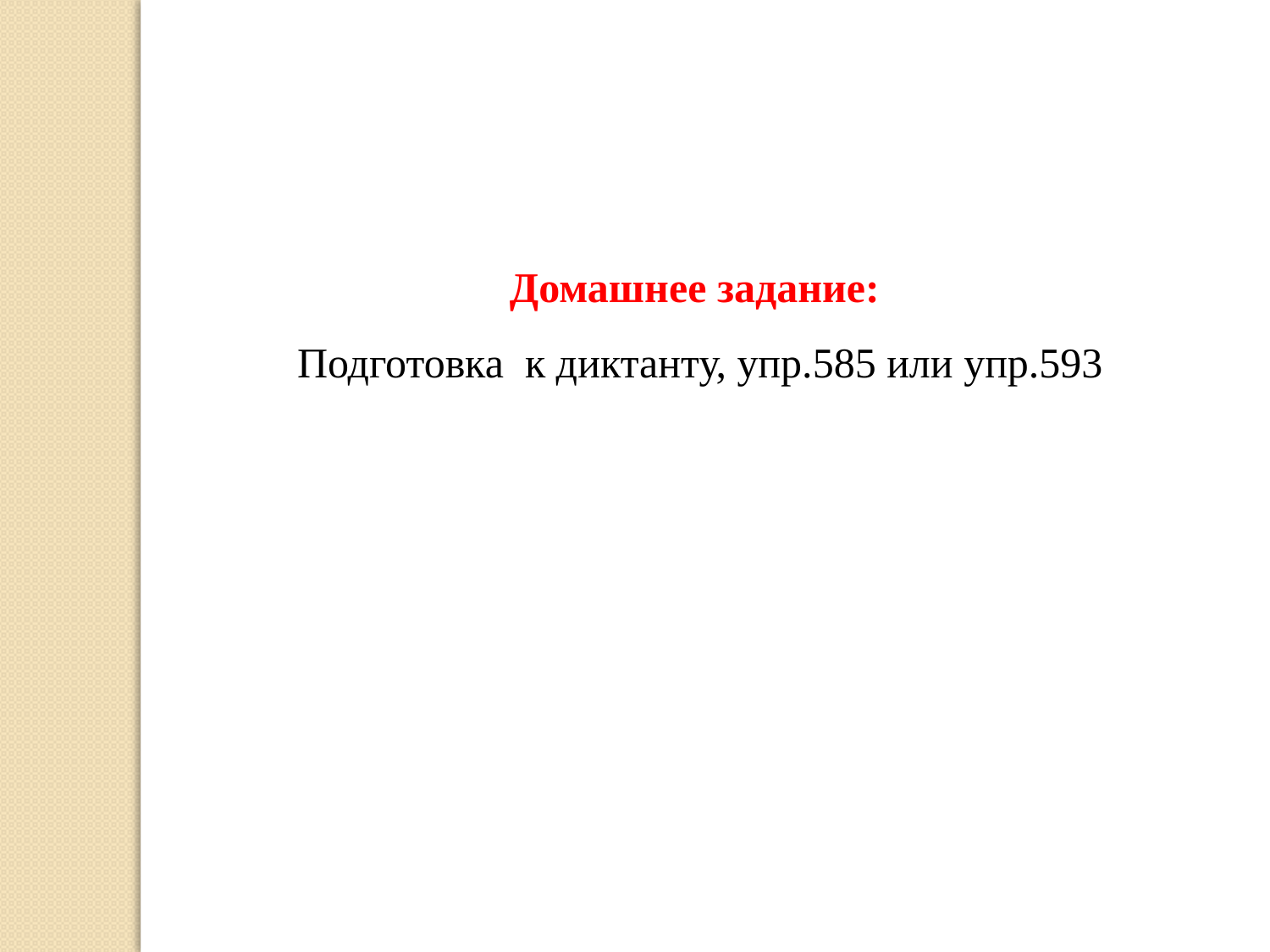

Домашнее задание:
Подготовка  к диктанту, упр.585 или упр.593